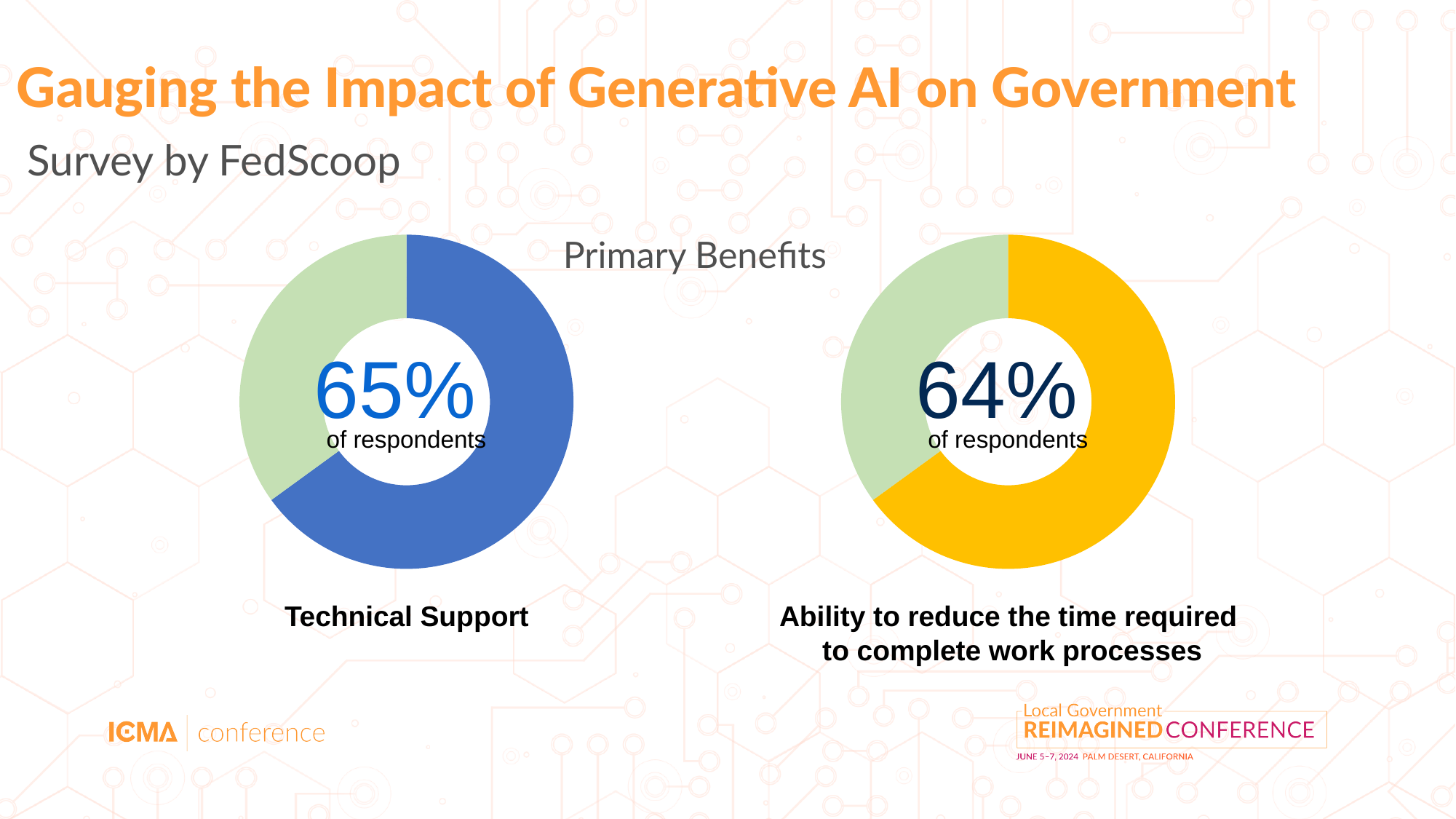

Gauging the Impact of Generative AI on Government
Survey by FedScoop

### Chart

| Category | Sales |
|---|---|
| 1st Qtr | 65.0 |
| 2nd Qtr | 35.0 |

### Chart

| Category | Sales |
|---|---|
| 1st Qtr | 65.0 |
| 2nd Qtr | 35.0 |
Primary Benefits
65%
of respondents
64%
of respondents
Technical Support
Ability to reduce the time required
 to complete work processes